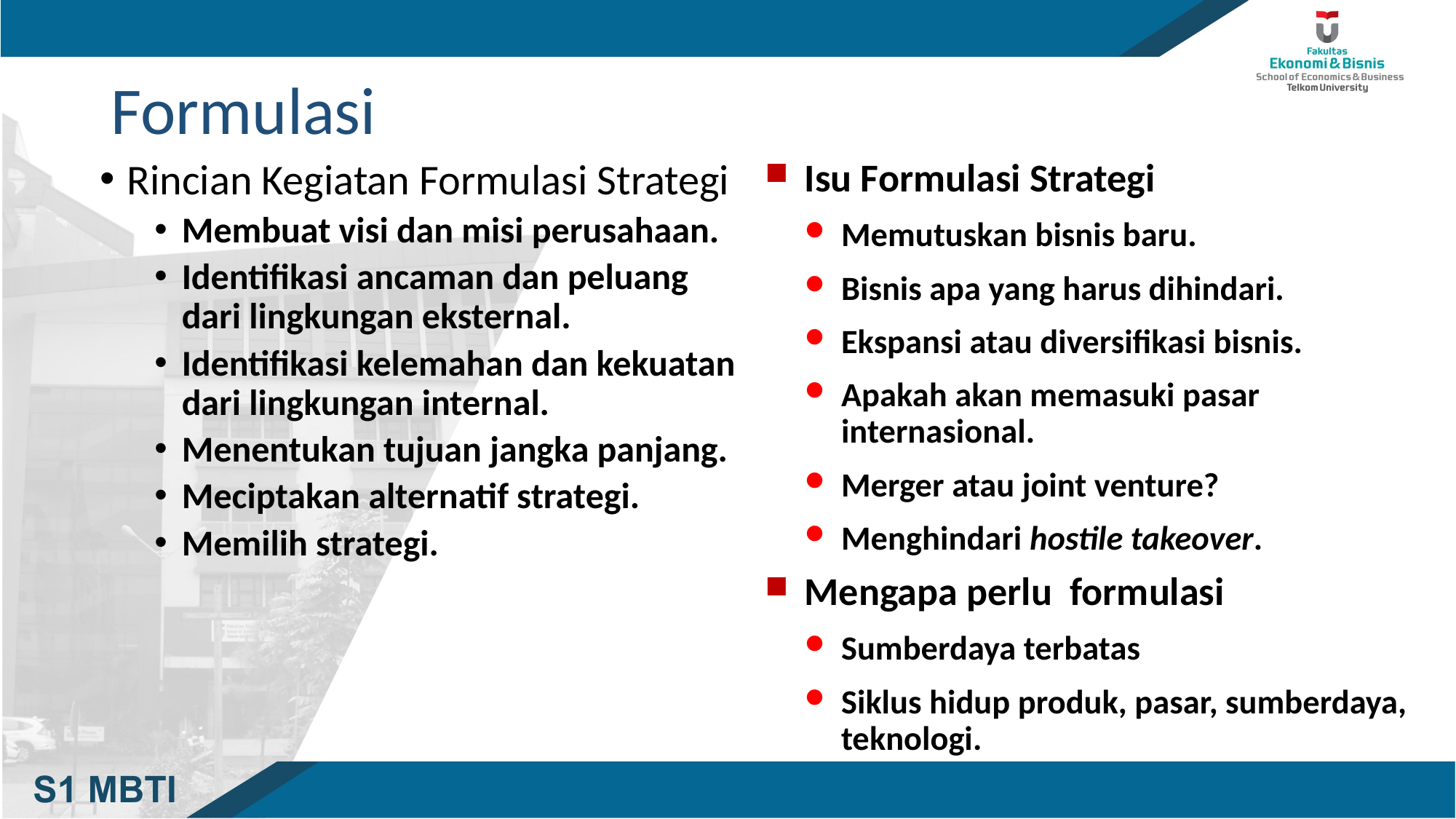

# Formulasi
Rincian Kegiatan Formulasi Strategi
Membuat visi dan misi perusahaan.
Identifikasi ancaman dan peluang dari lingkungan eksternal.
Identifikasi kelemahan dan kekuatan dari lingkungan internal.
Menentukan tujuan jangka panjang.
Meciptakan alternatif strategi.
Memilih strategi.
Isu Formulasi Strategi
Memutuskan bisnis baru.
Bisnis apa yang harus dihindari.
Ekspansi atau diversifikasi bisnis.
Apakah akan memasuki pasar internasional.
Merger atau joint venture?
Menghindari hostile takeover.
Mengapa perlu  formulasi
Sumberdaya terbatas
Siklus hidup produk, pasar, sumberdaya, teknologi.